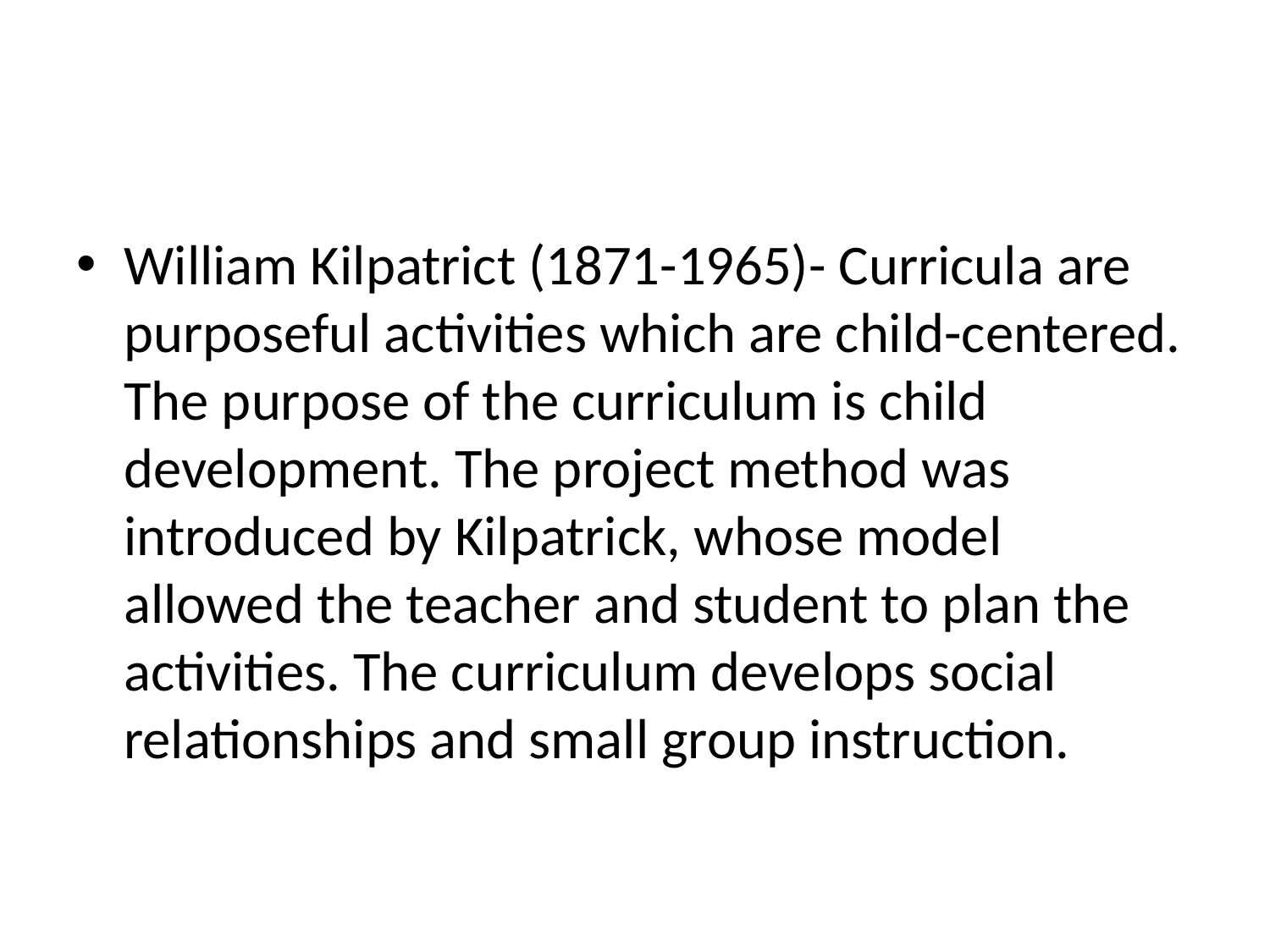

#
William Kilpatrict (1871-1965)- Curricula are purposeful activities which are child-centered. The purpose of the curriculum is child development. The project method was introduced by Kilpatrick, whose model allowed the teacher and student to plan the activities. The curriculum develops social relationships and small group instruction.